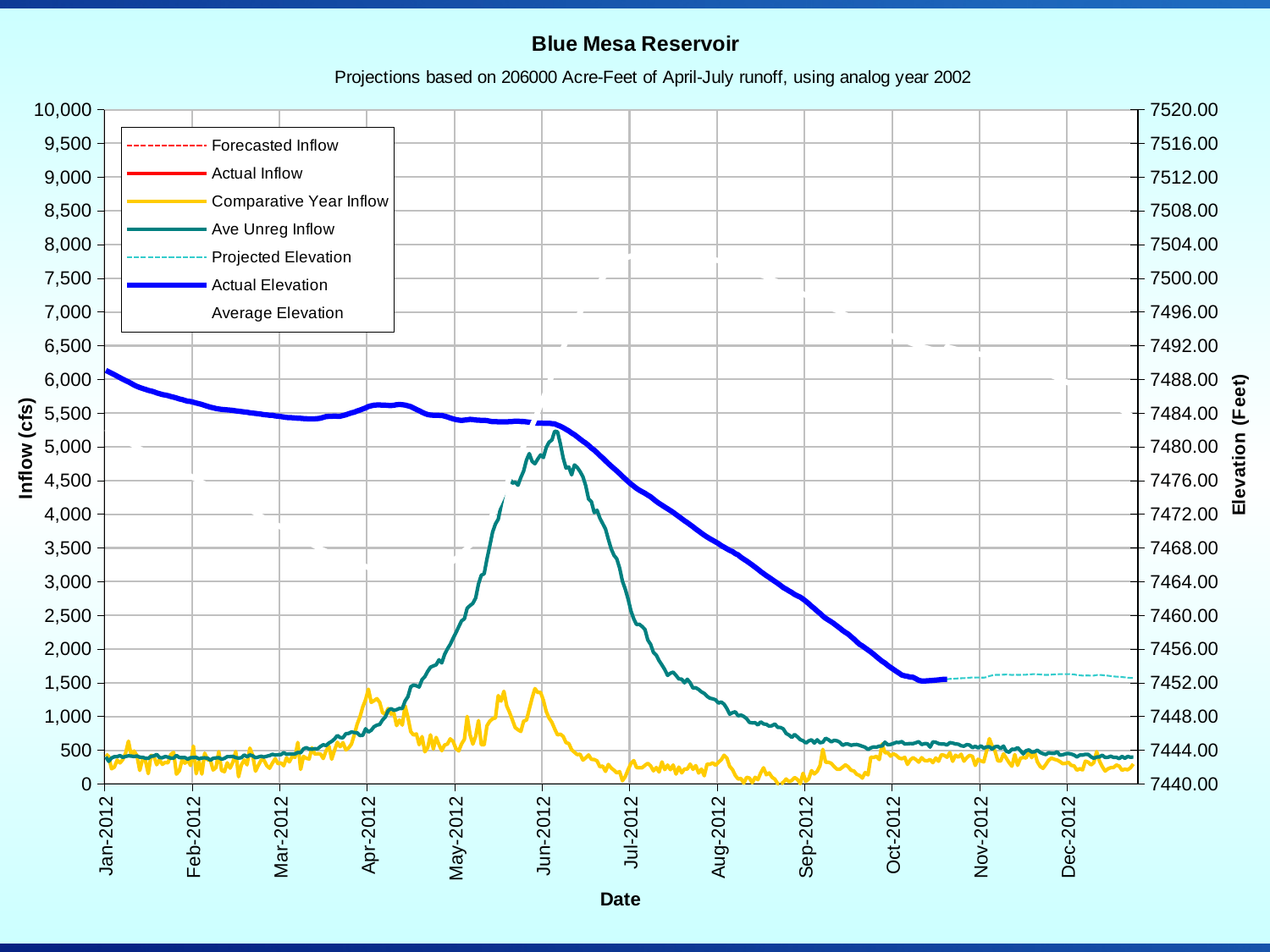

### Chart: Blue Mesa Reservoir

| Category |  |  | Comparative Year Inflow |  |  |  |  |
|---|---|---|---|---|---|---|---|
| 40909 | 333.69210999999984 | 333.69210999999984 | 442.2 | 401.4414364195664 | 7489.07 | 7489.07 | 7482.15780484269 |
| 40910 | 355.8475000000001 | 355.8475000000001 | 406.4 | 334.6176222568514 | 7488.9 | 7488.9 | 7481.9443376316 |
| 40911 | 408.72372999999976 | 408.72372999999976 | 224.4 | 385.16073152458534 | 7488.73 | 7488.73 | 7481.724329561145 |
| 40912 | 366.18746 | 366.18746 | 249.10999999999999 | 403.1808340885618 | 7488.56 | 7488.56 | 7481.510407601983 |
| 40913 | 339.32600999999977 | 339.32600999999977 | 352.96 | 405.0155533245771 | 7488.38 | 7488.38 | 7481.308911754922 |
| 40914 | 369.1603999999998 | 369.1603999999998 | 311.62 | 419.68138062990533 | 7488.2 | 7488.2 | 7481.123446421499 |
| 40915 | 347.0281199999997 | 347.0281199999997 | 360.53 | 393.89856003008435 | 7488.02 | 7488.02 | 7480.932158627527 |
| 40916 | 353.22100999999964 | 353.22100999999964 | 456.82 | 408.097641002847 | 7487.85 | 7487.85 | 7480.744550787337 |
| 40917 | 482.53507999999977 | 482.53507999999977 | 634.2800000000003 | 416.33658793734395 | 7487.7 | 7487.7 | 7480.551062338995 |
| 40918 | 341.32364 | 341.32364 | 417.5 | 412.08470500663475 | 7487.52 | 7487.52 | 7480.3519501630735 |
| 40919 | 325.28285 | 325.28285 | 488.08 | 406.43871718237153 | 7487.33 | 7487.33 | 7480.142136127748 |
| 40920 | 303.80925 | 303.80925 | 419.0 | 414.09158916168366 | 7487.17 | 7487.17 | 7479.965622435111 |
| 40921 | 223.36117000000004 | 223.36117000000004 | 199.7 | 396.00763449242845 | 7487.04 | 7487.04 | 7479.768448543506 |
| 40922 | 301.52575999999976 | 301.52575999999976 | 367.08 | 394.7507285790046 | 7486.92 | 7486.92 | 7479.592574309052 |
| 40923 | 306.91987 | 306.91987 | 349.44 | 381.4533555630027 | 7486.820000000002 | 7486.820000000002 | 7479.412381949728 |
| 40924 | 319.21361999999976 | 319.21361999999976 | 152.81 | 378.7684401729437 | 7486.7 | 7486.7 | 7479.225840283424 |
| 40925 | 399.51640999999984 | 399.51640999999984 | 422.03 | 409.7611787324121 | 7486.620000000003 | 7486.620000000003 | 7479.05846129484 |
| 40926 | 467.21934999999985 | 467.21934999999985 | 414.84000000000015 | 414.173569472269 | 7486.53 | 7486.53 | 7478.877595112038 |
| 40927 | 206.59179 | 206.59179 | 284.26 | 437.8343090554585 | 7486.4 | 7486.4 | 7478.695414411092 |
| 40928 | 343.93146999999976 | 343.93146999999976 | 359.89 | 389.91006690386934 | 7486.3 | 7486.3 | 7478.508222655655 |
| 40929 | 399.69615999999974 | 399.69615999999974 | 290.31 | 387.8666979169148 | 7486.2 | 7486.2 | 7478.336268258834 |
| 40930 | 485.1366499999998 | 485.1366499999998 | 319.55 | 406.10595792747125 | 7486.14 | 7486.14 | 7478.166293299461 |
| 40931 | 535.5811 | 535.5811 | 312.48999999999984 | 397.4428001419543 | 7486.07 | 7486.07 | 7477.996494573726 |
| 40932 | 358.21246 | 358.21246 | 437.53 | 381.9346932659706 | 7485.969999999999 | 7485.969999999999 | 7477.821063601501 |
| 40933 | 434.84004 | 434.84004 | 467.27 | 382.4647699112971 | 7485.89 | 7485.89 | 7477.636921281525 |
| 40934 | 308.0839 | 308.0839 | 144.60999999999999 | 422.4799362977741 | 7485.79 | 7485.79 | 7477.4725938225265 |
| 40935 | 335.64422000000025 | 335.64422000000025 | 194.52 | 390.86644905161273 | 7485.68 | 7485.68 | 7477.285413974752 |
| 40936 | 501.78450999999984 | 501.78450999999984 | 358.37 | 391.92377850212887 | 7485.610000000002 | 7485.610000000002 | 7477.104321074677 |
| 40937 | 314.33429 | 314.33429 | 307.32 | 390.37861842029656 | 7485.5 | 7485.5 | 7476.917801455519 |
| 40938 | 234.3572900000001 | 234.3572900000001 | 352.18 | 367.7517236898336 | 7485.41 | 7485.41 | 7476.718678680543 |
| 40939 | 423.54829 | 423.54829 | 273.54 | 389.0189395212291 | 7485.38 | 7485.38 | 7476.534321928587 |
| 40940 | 341.77962 | 341.77962 | 560.91 | 389.90787197712524 | 7485.29 | 7485.29 | 7476.338012047063 |
| 40941 | 330.67345 | 330.67345 | 151.03 | 394.13036367801527 | 7485.2 | 7485.2 | 7476.161512819185 |
| 40942 | 414.32562 | 414.32562 | 332.02 | 371.3479557338999 | 7485.110000000002 | 7485.110000000002 | 7475.9671420686955 |
| 40943 | 409.09467 | 409.09467 | 146.49 | 384.6497996649579 | 7485.03 | 7485.03 | 7475.7860742119865 |
| 40944 | 302.9211699999997 | 302.9211699999997 | 456.04 | 386.70336731655505 | 7484.91 | 7484.91 | 7475.603028600492 |
| 40945 | 295.28978 | 295.28978 | 357.72999999999985 | 382.48646774510615 | 7484.81 | 7484.81 | 7475.413902434946 |
| 40946 | 403.19567 | 403.19567 | 352.69 | 352.52164468238425 | 7484.7 | 7484.7 | 7475.233029480381 |
| 40947 | 416.65245000000016 | 416.65245000000016 | 206.48000000000008 | 379.6339336705245 | 7484.63 | 7484.63 | 7475.043242172853 |
| 40948 | 365.92543999999964 | 365.92543999999964 | 242.78 | 386.0495010533496 | 7484.54 | 7484.54 | 7474.863242190462 |
| 40949 | 327.77432999999985 | 327.77432999999985 | 480.24 | 389.3144040699723 | 7484.49 | 7484.49 | 7474.664540169271 |
| 40950 | 386.51839999999976 | 386.51839999999976 | 198.78 | 366.2287384972169 | 7484.44 | 7484.44 | 7474.469548650353 |
| 40951 | 441.21765 | 441.21765 | 181.14 | 379.4268761701502 | 7484.41 | 7484.41 | 7474.279332529562 |
| 40952 | 377.92523999999963 | 377.92523999999963 | 313.22999999999985 | 405.1481658853498 | 7484.38 | 7484.38 | 7474.089099857501 |
| 40953 | 481.18284000000017 | 481.18284000000017 | 233.57 | 404.23153658269655 | 7484.35 | 7484.35 | 7473.903676976196 |
| 40954 | 443.3279299999998 | 443.3279299999998 | 323.31 | 408.8374333854533 | 7484.320000000002 | 7484.320000000002 | 7473.713463419184 |
| 40955 | 305.79728 | 305.79728 | 481.11 | 389.9602952948183 | 7484.26 | 7484.26 | 7473.50955460177 |
| 40956 | 403.3840400000001 | 403.3840400000001 | 106.52 | 382.9340358758512 | 7484.23 | 7484.23 | 7473.315853427554 |
| 40957 | 329.3606700000001 | 329.3606700000001 | 281.83 | 389.57683041240074 | 7484.18 | 7484.18 | 7473.1125883082095 |
| 40958 | 363.6762499999998 | 363.6762499999998 | 354.94 | 429.1262304259906 | 7484.14 | 7484.14 | 7472.918224359868 |
| 40959 | 394.1376599999999 | 394.1376599999999 | 283.35 | 402.86388195591866 | 7484.1 | 7484.1 | 7472.718032451715 |
| 40960 | 294.04437 | 294.04437 | 530.89 | 428.66171109158756 | 7484.04 | 7484.04 | 7472.526506877614 |
| 40961 | 407.03319999999974 | 407.03319999999974 | 426.39 | 417.06830810360896 | 7484.0 | 7484.0 | 7472.337793399593 |
| 40962 | 382.32368 | 382.32368 | 188.93 | 387.6709855334574 | 7483.96 | 7483.96 | 7472.141302222989 |
| 40963 | 372.60999 | 372.60999 | 273.13 | 398.87276630485354 | 7483.92 | 7483.92 | 7471.957582790813 |
| 40964 | 348.94630999999964 | 348.94630999999964 | 354.8 | 410.1304150497003 | 7483.88 | 7483.88 | 7471.748879514402 |
| 40965 | 309.44649999999984 | 309.44649999999984 | 353.14000000000016 | 398.360592909713 | 7483.820000000002 | 7483.820000000002 | 7471.542584921932 |
| 40966 | 440.96636999999964 | 440.96636999999964 | 270.48999999999984 | 410.4988756332929 | 7483.79 | 7483.79 | 7471.327587056469 |
| 40967 | 306.7106 | 306.7106 | 232.15 | 420.7726081810153 | 7483.74 | 7483.74 | 7471.110845359459 |
| 40968 | 512.07106 | 512.07106 | 309.15 | 439.25787276544037 | 7483.75 | 7483.75 | 7469.369173177504 |
| 40969 | 141.9304400000001 | 141.9304400000001 | 374.19 | 428.23159328142896 | 7483.660000000003 | 7483.660000000003 | 7470.85738111356 |
| 40970 | 478.50058 | 478.50058 | 297.94 | 433.5014963703594 | 7483.64 | 7483.64 | 7470.667567939076 |
| 40971 | 359.1127599999998 | 359.1127599999998 | 312.0299999999998 | 434.1697966810377 | 7483.59 | 7483.59 | 7470.471276748642 |
| 40972 | 338.60674 | 338.60674 | 269.19 | 462.82805298305396 | 7483.54 | 7483.54 | 7470.293896057608 |
| 40973 | 356.62952 | 356.62952 | 388.67 | 439.13941850587764 | 7483.48 | 7483.48 | 7470.1071463275 |
| 40974 | 501.97498 | 501.97498 | 326.5299999999998 | 444.3721979163101 | 7483.469999999999 | 7483.469999999999 | 7469.917378132117 |
| 40975 | 352.0627999999998 | 352.0627999999998 | 407.68 | 442.93246452057423 | 7483.45 | 7483.45 | 7469.716706847799 |
| 40976 | 434.6032799999999 | 434.6032799999999 | 394.1 | 445.5541771086435 | 7483.42 | 7483.42 | 7469.5365128233125 |
| 40977 | 409.8354299999998 | 409.8354299999998 | 615.39 | 467.3645730178037 | 7483.39 | 7483.39 | 7469.358236658835 |
| 40978 | 375.75587 | 375.75587 | 215.49 | 462.6308541165338 | 7483.38 | 7483.38 | 7469.151071659707 |
| 40979 | 434.70549 | 434.70549 | 408.06 | 520.1033989105426 | 7483.35 | 7483.35 | 7468.983015038202 |
| 40980 | 516.9379899999997 | 516.9379899999997 | 380.33 | 536.7801460934329 | 7483.33 | 7483.33 | 7468.818463394347 |
| 40981 | 434.05381 | 434.05381 | 369.12 | 516.7311485584355 | 7483.31 | 7483.31 | 7468.640213982309 |
| 40982 | 494.38786 | 494.38786 | 536.49 | 513.8060874749059 | 7483.31 | 7483.31 | 7468.43105639603 |
| 40983 | 540.2841400000003 | 540.2841400000003 | 442.18 | 521.6468371593566 | 7483.320000000002 | 7483.320000000002 | 7468.248033714647 |
| 40984 | 498.79796999999985 | 498.79796999999985 | 446.61 | 520.3400265408104 | 7483.35 | 7483.35 | 7468.062814206552 |
| 40985 | 583.27983 | 583.27983 | 445.13 | 554.6511401337945 | 7483.39 | 7483.39 | 7467.889539728752 |
| 40986 | 741.6720299999996 | 741.6720299999996 | 377.04 | 580.476842276677 | 7483.49 | 7483.49 | 7467.739346571331 |
| 40987 | 824.9933900000003 | 824.9933900000003 | 489.8 | 569.1406906919215 | 7483.59 | 7483.59 | 7467.586067008234 |
| 40988 | 583.6707800000005 | 583.6707800000005 | 560.9299999999996 | 605.5498934007954 | 7483.610000000002 | 7483.610000000002 | 7467.44062414965 |
| 40989 | 509.75877 | 509.75877 | 366.66 | 629.9620764733385 | 7483.620000000003 | 7483.620000000003 | 7467.2893210897855 |
| 40990 | 607.9446199999996 | 607.9446199999996 | 500.31 | 667.4126643965153 | 7483.64 | 7483.64 | 7467.148670615003 |
| 40991 | 567.0352599999997 | 567.0352599999997 | 617.58 | 717.5310905767709 | 7483.620000000003 | 7483.620000000003 | 7467.036494990653 |
| 40992 | 679.6789400000004 | 679.6789400000004 | 552.07 | 687.2687613627205 | 7483.63 | 7483.63 | 7466.92692210859 |
| 40993 | 886.27912 | 886.27912 | 612.4399999999997 | 684.8381084037561 | 7483.71 | 7483.71 | 7466.813685021712 |
| 40994 | 990.50678 | 990.50678 | 505.05 | 744.1987572221021 | 7483.8 | 7483.8 | 7466.718006949837 |
| 40995 | 1123.13026 | 1123.13026 | 534.8 | 749.1574310887834 | 7483.92 | 7483.92 | 7466.592588297693 |
| 40996 | 1090.46151 | 1090.46151 | 590.64 | 770.1851757170409 | 7484.03 | 7484.03 | 7466.4893198050795 |
| 40997 | 1052.81458 | 1052.81458 | 728.26 | 762.3062020598543 | 7484.110000000002 | 7484.110000000002 | 7466.3771556523625 |
| 40998 | 1223.60622 | 1223.60622 | 883.4 | 757.4711982853672 | 7484.25 | 7484.25 | 7466.210199139891 |
| 40999 | 1138.6535399999998 | 1138.6535399999998 | 994.3 | 718.0512005294585 | 7484.360000000002 | 7484.360000000002 | 7466.063024388644 |
| 41000 | 1252.44074 | 1252.44074 | 1141.04 | 720.341568830393 | 7484.49 | 7484.49 | 7465.925418233071 |
| 41001 | 1190.22732 | 1190.22732 | 1249.28 | 817.8543660119606 | 7484.610000000002 | 7484.610000000002 | 7465.803237087202 |
| 41002 | 1409.3755 | 1409.3755 | 1404.56 | 768.956667408731 | 7484.78 | 7484.78 | 7465.671720023614 |
| 41003 | 1106.69795 | 1106.69795 | 1209.47 | 796.3486675373707 | 7484.87 | 7484.87 | 7465.545398691604 |
| 41004 | 1000.0857700000005 | 1000.0857700000005 | 1234.51 | 848.5432719523935 | 7484.94 | 7484.94 | 7465.428698637802 |
| 41005 | 930.19602 | 930.19602 | 1264.79 | 872.1562403869723 | 7484.96 | 7484.96 | 7465.321934015957 |
| 41006 | 921.1758500000003 | 921.1758500000003 | 1209.6499999999999 | 881.9295764087054 | 7484.969999999999 | 7484.969999999999 | 7465.210852150109 |
| 41007 | 819.4119199999997 | 819.4119199999997 | 1058.47 | 947.5602969023464 | 7484.94 | 7484.94 | 7465.123243035873 |
| 41008 | 937.4619199999994 | 937.4619199999994 | 1029.53 | 992.4431556102894 | 7484.94 | 7484.94 | 7465.030185968669 |
| 41009 | 822.99368 | 822.99368 | 1118.31 | 1086.7435996563024 | 7484.91 | 7484.91 | 7464.959515534267 |
| 41010 | 973.3471399999994 | 973.3471399999994 | 1035.48 | 1117.838442616766 | 7484.9 | 7484.9 | 7464.9138897071725 |
| 41011 | 1010.44984 | 1010.44984 | 1054.6399999999999 | 1091.0859793454708 | 7484.929999999999 | 7484.929999999999 | 7464.856904714105 |
| 41012 | 1262.5800199999999 | 1262.5800199999999 | 865.07 | 1101.1052245918452 | 7485.0 | 7485.0 | 7464.813449809266 |
| 41013 | 1021.7981700000005 | 1021.7981700000005 | 947.62 | 1119.9262060625965 | 7485.02 | 7485.02 | 7464.771068700001 |
| 41014 | 905.72658 | 905.72658 | 872.51 | 1118.1433165075741 | 7485.0 | 7485.0 | 7464.7395397378 |
| 41015 | 787.98942 | 787.98942 | 1157.7 | 1229.9817946970809 | 7484.95 | 7484.95 | 7464.701283129293 |
| 41016 | 774.62456 | 774.62456 | 984.8 | 1294.0939324359836 | 7484.860000000002 | 7484.860000000002 | 7464.68843836288 |
| 41017 | 704.8924499999997 | 704.8924499999997 | 775.06 | 1441.403156723724 | 7484.77 | 7484.77 | 7464.685633919432 |
| 41018 | 562.8415099999995 | 562.8415099999995 | 725.48 | 1466.4414872789318 | 7484.6 | 7484.6 | 7464.717590436359 |
| 41019 | 694.3190499999996 | 694.3190499999996 | 741.66 | 1455.540012404973 | 7484.429999999999 | 7484.429999999999 | 7464.756504344294 |
| 41020 | 681.4151599999997 | 681.4151599999997 | 581.17 | 1437.0707569015383 | 7484.28 | 7484.28 | 7464.7971492804345 |
| 41021 | 665.0073199999997 | 665.0073199999997 | 701.19 | 1547.3131500163515 | 7484.1 | 7484.1 | 7464.840201244239 |
| 41022 | 723.9655499999997 | 723.9655499999997 | 475.82 | 1591.1945878905128 | 7483.95 | 7483.95 | 7464.9047618050545 |
| 41023 | 913.0221399999997 | 913.0221399999997 | 536.69 | 1669.2513251418516 | 7483.83 | 7483.83 | 7465.014517665353 |
| 41024 | 1041.8231199999998 | 1041.8231199999998 | 727.26 | 1730.7313386986186 | 7483.77 | 7483.77 | 7465.110184697205 |
| 41025 | 1257.2505500000007 | 1257.2505500000007 | 517.92 | 1750.0728524943834 | 7483.75 | 7483.75 | 7465.209316823502 |
| 41026 | 1324.96308 | 1324.96308 | 689.8399999999997 | 1766.5440307930348 | 7483.73 | 7483.73 | 7465.349544841823 |
| 41027 | 1288.77974 | 1288.77974 | 582.4299999999996 | 1840.5047985170672 | 7483.73 | 7483.73 | 7465.457568362062 |
| 41028 | 1300.8121899999999 | 1300.8121899999999 | 492.55 | 1794.4890478128523 | 7483.72 | 7483.72 | 7465.585193199049 |
| 41029 | 961.0441 | 961.0441 | 577.25 | 1920.0648847378557 | 7483.64 | 7483.64 | 7465.744122792909 |
| 41030 | 844.66413 | 844.66413 | 590.8599999999997 | 2002.6946082061343 | 7483.54 | 7483.54 | 7465.95455799459 |
| 41031 | 867.92399 | 867.92399 | 667.8299999999997 | 2069.3977097118054 | 7483.42 | 7483.42 | 7466.176951423155 |
| 41032 | 772.4614299999993 | 772.4614299999993 | 629.52 | 2159.845133096448 | 7483.320000000002 | 7483.320000000002 | 7466.420199562805 |
| 41033 | 859.73631 | 859.73631 | 524.49 | 2241.0562702959064 | 7483.23 | 7483.23 | 7466.725194887178 |
| 41034 | 944.2143800000003 | 944.2143800000003 | 489.7 | 2331.1928352534674 | 7483.17 | 7483.17 | 7467.049553750842 |
| 41035 | 1112.1146899999999 | 1112.1146899999999 | 593.0599999999996 | 2417.9558937030292 | 7483.13 | 7483.13 | 7467.378464234348 |
| 41036 | 1255.74771 | 1255.74771 | 661.4599999999997 | 2449.38465097452 | 7483.17 | 7483.17 | 7467.685830063973 |
| 41037 | 1472.35521 | 1472.35521 | 1000.76 | 2606.1959457483836 | 7483.2 | 7483.2 | 7467.987794236519 |
| 41038 | 1199.78197 | 1199.78197 | 730.3599999999997 | 2645.0147621669867 | 7483.26 | 7483.26 | 7468.305864890654 |
| 41039 | 1072.3211999999999 | 1072.3211999999999 | 589.2 | 2677.544220565385 | 7483.23 | 7483.23 | 7468.640407610869 |
| 41040 | 964.74946 | 964.74946 | 707.6800000000003 | 2757.7965885132885 | 7483.18 | 7483.18 | 7468.984967732443 |
| 41041 | 1095.52762 | 1095.52762 | 939.43 | 2965.7721172655415 | 7483.17 | 7483.17 | 7469.395832199103 |
| 41042 | 1232.1363399999998 | 1232.1363399999998 | 582.48 | 3094.4916960357173 | 7483.13 | 7483.13 | 7469.842604018454 |
| 41043 | 1171.7165400000001 | 1171.7165400000001 | 580.3 | 3115.846132665896 | 7483.14 | 7483.14 | 7470.317809086413 |
| 41044 | 1239.90531 | 1239.90531 | 862.13 | 3334.7887561877997 | 7483.110000000002 | 7483.110000000002 | 7470.8034544736165 |
| 41045 | 1159.9395500000007 | 1159.9395500000007 | 930.69 | 3531.8894727462216 | 7483.04 | 7483.04 | 7471.3395495108725 |
| 41046 | 1273.54984 | 1273.54984 | 965.8199999999997 | 3734.938230787321 | 7482.98 | 7482.98 | 7471.943033279049 |
| 41047 | 1519.7894099999999 | 1519.7894099999999 | 978.93 | 3855.0809450793117 | 7483.0 | 7483.0 | 7472.575189780489 |
| 41048 | 1388.72673 | 1388.72673 | 1310.5 | 3926.2411266717922 | 7482.96 | 7482.96 | 7473.220411008532 |
| 41049 | 1388.75158 | 1388.75158 | 1227.31 | 4129.3484638468135 | 7482.96 | 7482.96 | 7473.966291612174 |
| 41050 | 1350.5557500000007 | 1350.5557500000007 | 1374.02 | 4324.708310192324 | 7482.96 | 7482.96 | 7474.729319784839 |
| 41051 | 1410.24741 | 1410.24741 | 1156.06 | 4455.917842738408 | 7482.96 | 7482.96 | 7475.531720445081 |
| 41052 | 1528.8715 | 1528.8715 | 1060.78 | 4538.107484229492 | 7482.99 | 7482.99 | 7476.320641974786 |
| 41053 | 1493.51848 | 1493.51848 | 950.71 | 4459.498392094537 | 7483.0 | 7483.0 | 7477.085191916549 |
| 41054 | 1631.38673 | 1631.38673 | 835.76 | 4476.363939617975 | 7483.05 | 7483.05 | 7477.807372633587 |
| 41055 | 1426.7950600000001 | 1426.7950600000001 | 802.8199999999997 | 4429.2102505442945 | 7483.05 | 7483.05 | 7478.5364903221725 |
| 41056 | 1077.31837 | 1077.31837 | 777.62 | 4544.952267291324 | 7483.0 | 7483.0 | 7479.294102424348 |
| 41057 | 1171.96837 | 1171.96837 | 931.38 | 4641.254821670012 | 7483.0 | 7483.0 | 7480.0597809138035 |
| 41058 | 1158.2928 | 1158.2928 | 945.8399999999997 | 4804.455306552 | 7482.96 | 7482.96 | 7480.887143775136 |
| 41059 | 1026.8336399999998 | 1026.8336399999998 | 1110.2 | 4899.602998725391 | 7482.92 | 7482.92 | 7481.730624157204 |
| 41060 | 1055.2930399999998 | 1055.2930399999998 | 1276.91 | 4782.742699722481 | 7482.860000000002 | 7482.860000000002 | 7482.526294152126 |
| 41061 | 1114.1877 | 1114.1877 | 1414.04 | 4748.748224153185 | 7482.820000000002 | 7482.820000000002 | 7483.32236116851 |
| 41062 | 1266.4435700000001 | 1266.4435700000001 | 1355.05 | 4819.30507045043 | 7482.8 | 7482.8 | 7484.132366258125 |
| 41063 | 1395.81687 | 1395.81687 | 1358.42 | 4879.986936046917 | 7482.820000000002 | 7482.820000000002 | 7484.982370909593 |
| 41064 | 1240.63759 | 1240.63759 | 1239.94 | 4841.392028065319 | 7482.79 | 7482.79 | 7485.808443879811 |
| 41065 | 1322.9263600000006 | 1322.9263600000006 | 1073.57 | 4990.128880265841 | 7482.8 | 7482.8 | 7486.684316399783 |
| 41066 | 1295.62636 | 1295.62636 | 976.61 | 5068.54644150246 | 7482.8 | 7482.8 | 7487.563451092935 |
| 41067 | 1189.57772 | 1189.57772 | 913.59 | 5100.82714806077 | 7482.75 | 7482.75 | 7488.438450672742 |
| 41068 | 1234.69887 | 1234.69887 | 815.62 | 5231.181715989858 | 7482.72 | 7482.72 | 7489.295643690924 |
| 41069 | 969.87431 | 969.87431 | 726.38 | 5222.180898001861 | 7482.57 | 7482.57 | 7490.156279301935 |
| 41070 | 926.92396 | 926.92396 | 737.81 | 5045.124472112756 | 7482.44 | 7482.44 | 7490.998906666223 |
| 41071 | 954.73318 | 954.73318 | 705.04 | 4833.7318932857515 | 7482.27 | 7482.27 | 7491.760419484403 |
| 41072 | 743.73567 | 743.73567 | 612.7800000000003 | 4685.820537569606 | 7482.07 | 7482.07 | 7492.4756199141575 |
| 41073 | 824.19782 | 824.19782 | 598.5 | 4698.900111855101 | 7481.88 | 7481.88 | 7493.187809964157 |
| 41074 | 640.1748900000003 | 640.1748900000003 | 505.72999999999985 | 4584.33788264124 | 7481.64 | 7481.64 | 7493.884751169674 |
| 41075 | 623.22689 | 623.22689 | 469.27 | 4730.831191190294 | 7481.44 | 7481.44 | 7494.5984421706235 |
| 41076 | 651.3245099999997 | 651.3245099999997 | 433.97999999999985 | 4693.49023396851 | 7481.18 | 7481.18 | 7495.284532521875 |
| 41077 | 632.3260399999997 | 632.3260399999997 | 440.53 | 4632.749071157991 | 7480.92 | 7480.92 | 7495.957818866682 |
| 41078 | 599.5275799999996 | 599.5275799999996 | 353.31 | 4554.510970561141 | 7480.660000000003 | 7480.660000000003 | 7496.57779850519 |
| 41079 | 515.22214 | 515.22214 | 387.09 | 4420.858176401328 | 7480.44 | 7480.44 | 7497.1847580013855 |
| 41080 | 491.23339999999973 | 491.23339999999973 | 429.44 | 4224.796678099952 | 7480.160000000003 | 7480.160000000003 | 7497.72672895253 |
| 41081 | 496.52742 | 496.52742 | 364.40999999999985 | 4186.139218385415 | 7479.860000000002 | 7479.860000000002 | 7498.238891391573 |
| 41082 | 444.91694999999976 | 444.91694999999976 | 361.38 | 4023.127953228683 | 7479.6 | 7479.6 | 7498.713245165519 |
| 41083 | 449.77120999999977 | 449.77120999999977 | 342.21999999999986 | 4058.815748965314 | 7479.3 | 7479.3 | 7499.187577264891 |
| 41084 | 391.1125599999998 | 391.1125599999998 | 252.99 | 3940.470808307186 | 7478.969999999999 | 7478.969999999999 | 7499.622586619706 |
| 41085 | 426.42932999999977 | 426.42932999999977 | 265.5899999999998 | 3860.6456687174687 | 7478.67 | 7478.67 | 7500.033238360707 |
| 41086 | 386.9998499999998 | 386.9998499999998 | 185.93 | 3780.6680950561777 | 7478.34 | 7478.34 | 7500.412575992745 |
| 41087 | 453.08855999999963 | 453.08855999999963 | 288.7799999999998 | 3627.938208737345 | 7478.02 | 7478.02 | 7500.740624144864 |
| 41088 | 504.0678199999999 | 504.0678199999999 | 235.85000000000008 | 3487.2291123321756 | 7477.72 | 7477.72 | 7501.048242167773 |
| 41089 | 470.35125 | 470.35125 | 203.08 | 3390.603309717476 | 7477.42 | 7477.42 | 7501.353662529324 |
| 41090 | 464.19038 | 464.19038 | 164.26 | 3337.299544233206 | 7477.13 | 7477.13 | 7501.6375921467925 |
| 41091 | 484.45143999999976 | 484.45143999999976 | 181.9 | 3200.7783018752857 | 7476.820000000002 | 7476.820000000002 | 7501.915197843149 |
| 41092 | 319.36363 | 319.36363 | 47.29000000000001 | 3005.2806645302344 | 7476.49 | 7476.49 | 7502.15432360533 |
| 41093 | 411.39136999999977 | 411.39136999999977 | 108.29 | 2888.1216522714567 | 7476.18 | 7476.18 | 7502.354324049405 |
| 41094 | 354.42326999999983 | 354.42326999999983 | 211.65 | 2741.6037623873303 | 7475.87 | 7475.87 | 7502.5064924389935 |
| 41095 | 379.49155999999954 | 379.49155999999954 | 303.25 | 2565.220425219679 | 7475.58 | 7475.58 | 7502.628460014214 |
| 41096 | 540.2935900000003 | 540.2935900000003 | 345.6 | 2447.4867081659286 | 7475.320000000002 | 7475.320000000002 | 7502.7186663337525 |
| 41097 | 524.6664499999997 | 524.6664499999997 | 242.05 | 2363.9402429035276 | 7475.06 | 7475.06 | 7502.800419495791 |
| 41098 | 666.8671099999993 | 666.8671099999993 | 239.03 | 2366.4614647415156 | 7474.85 | 7474.85 | 7502.8882341214985 |
| 41099 | 727.09596 | 727.09596 | 239.53 | 2334.172764212304 | 7474.660000000003 | 7474.660000000003 | 7502.989973260217 |
| 41100 | 822.66386 | 822.66386 | 276.3399999999998 | 2289.699089710179 | 7474.48 | 7474.48 | 7503.063473155465 |
| 41101 | 618.80889 | 618.80889 | 305.07 | 2134.2961361689345 | 7474.26 | 7474.26 | 7503.0851885197035 |
| 41102 | 615.89452 | 615.89452 | 266.25 | 2068.5493447307877 | 7474.06 | 7474.06 | 7503.096714926766 |
| 41103 | 487.64012 | 487.64012 | 193.65 | 1950.1917315540154 | 7473.79 | 7473.79 | 7503.098479947201 |
| 41104 | 397.28155999999973 | 397.28155999999973 | 242.56 | 1909.1666286896727 | 7473.52 | 7473.52 | 7503.079112601875 |
| 41105 | 538.0651499999997 | 538.0651499999997 | 177.02 | 1827.491312427777 | 7473.28 | 7473.28 | 7503.066506435522 |
| 41106 | 696.2575599999997 | 696.2575599999997 | 325.94 | 1763.2502203014412 | 7473.07 | 7473.07 | 7503.06343200038 |
| 41107 | 630.17118 | 630.17118 | 212.0 | 1695.984197944715 | 7472.85 | 7472.85 | 7503.050842824046 |
| 41108 | 530.64333 | 530.64333 | 278.74 | 1609.119253784946 | 7472.64 | 7472.64 | 7503.008032857391 |
| 41109 | 510.72270999999984 | 510.72270999999984 | 210.68 | 1641.7416380549778 | 7472.429999999999 | 7472.429999999999 | 7502.986051702935 |
| 41110 | 410.34810999999985 | 410.34810999999985 | 280.76 | 1657.3018312799206 | 7472.21 | 7472.21 | 7502.95670813394 |
| 41111 | 416.12734 | 416.12734 | 145.33 | 1608.9550896215242 | 7471.96 | 7471.96 | 7502.920192757775 |
| 41112 | 489.29223999999977 | 489.29223999999977 | 249.19 | 1557.1899096715263 | 7471.72 | 7471.72 | 7502.880856402038 |
| 41113 | 415.58882 | 415.58882 | 164.18 | 1553.2431432998571 | 7471.469999999999 | 7471.469999999999 | 7502.822117725455 |
| 41114 | 418.15843 | 418.15843 | 221.15 | 1499.8359398785028 | 7471.22 | 7471.22 | 7502.8014988044815 |
| 41115 | 379.00169 | 379.00169 | 220.33 | 1551.8629935109054 | 7471.0 | 7471.0 | 7502.770405908584 |
| 41116 | 378.51493 | 378.51493 | 294.95 | 1500.5082098772614 | 7470.75 | 7470.75 | 7502.741058519022 |
| 41117 | 433.55178 | 433.55178 | 215.99 | 1421.4787897261783 | 7470.51 | 7470.51 | 7502.681504737122 |
| 41118 | 370.47259 | 370.47259 | 271.45 | 1426.1577970622009 | 7470.24 | 7470.24 | 7502.639107930731 |
| 41119 | 494.0434399999998 | 494.0434399999998 | 161.23 | 1400.606928086293 | 7470.0 | 7470.0 | 7502.602572190954 |
| 41120 | 475.58676999999983 | 475.58676999999983 | 218.7 | 1364.7637014172615 | 7469.75 | 7469.75 | 7502.551724289405 |
| 41121 | 434.88025 | 434.88025 | 120.39 | 1342.7742608368242 | 7469.51 | 7469.51 | 7502.488659978479 |
| 41122 | 429.5725299999998 | 429.5725299999998 | 294.83 | 1299.0774982388723 | 7469.29 | 7469.29 | 7502.4063001041295 |
| 41123 | 512.8344499999996 | 512.8344499999996 | 289.06 | 1271.1931336917678 | 7469.09 | 7469.09 | 7502.332133166851 |
| 41124 | 573.1983200000003 | 573.1983200000003 | 312.75 | 1261.9429639934647 | 7468.9 | 7468.9 | 7502.254087114372 |
| 41125 | 567.7497900000003 | 567.7497900000003 | 276.67 | 1247.8275260662967 | 7468.71 | 7468.71 | 7502.16736328041 |
| 41126 | 505.69868 | 505.69868 | 320.54 | 1198.9745089286491 | 7468.52 | 7468.52 | 7502.096058945027 |
| 41127 | 397.10192 | 397.10192 | 356.05 | 1214.177178032882 | 7468.28 | 7468.28 | 7502.00735820459 |
| 41128 | 561.68599 | 561.68599 | 425.12 | 1183.4727427518499 | 7468.09 | 7468.09 | 7501.916514919755 |
| 41129 | 550.21359 | 550.21359 | 384.0 | 1118.6891199571064 | 7467.9 | 7467.9 | 7501.815199971527 |
| 41130 | 561.2202 | 561.2202 | 259.97999999999985 | 1034.0393866115578 | 7467.71 | 7467.71 | 7501.713471016087 |
| 41131 | 425.8580099999998 | 425.8580099999998 | 212.31 | 1056.8343523069036 | 7467.56 | 7467.56 | 7501.593881205899 |
| 41132 | 482.2149999999998 | 482.2149999999998 | 126.6 | 1069.9428131312857 | 7467.33 | 7467.33 | 7501.471949308669 |
| 41133 | 568.4394099999996 | 568.4394099999996 | 72.14999999999999 | 1008.7906250783585 | 7467.17 | 7467.17 | 7501.369307938968 |
| 41134 | 361.6936 | 361.6936 | 80.44000000000003 | 1020.6144348284105 | 7466.89 | 7466.89 | 7501.259551636712 |
| 41135 | 401.46576999999985 | 401.46576999999985 | 10.870000000000005 | 1000.0506384207714 | 7466.660000000003 | 7466.660000000003 | 7501.1615060212 |
| 41136 | 534.68412 | 534.68412 | 97.3 | 968.6294490102049 | 7466.45 | 7466.45 | 7501.029769436362 |
| 41137 | 372.507 | 372.507 | 86.71000000000002 | 912.964950176784 | 7466.21 | 7466.21 | 7500.899971955573 |
| 41138 | 411.72213999999974 | 411.72213999999974 | 16.13000000000001 | 904.180345208953 | 7465.969999999999 | 7465.969999999999 | 7500.761496259488 |
| 41139 | 363.09849999999983 | 363.09849999999983 | 98.31 | 907.7085506103058 | 7465.72 | 7465.72 | 7500.628888430028 |
| 41140 | 393.6790199999998 | 393.6790199999998 | 62.51 | 874.1370760833887 | 7465.469999999999 | 7465.469999999999 | 7500.507369660543 |
| 41141 | 300.35571 | 300.35571 | 163.57 | 920.0648749999899 | 7465.190000000001 | 7465.190000000001 | 7500.389319395082 |
| 41142 | 378.84555 | 378.84555 | 238.69 | 889.8701080988827 | 7464.95 | 7464.95 | 7500.276066144321 |
| 41143 | 391.59473 | 391.59473 | 136.34 | 883.6213707932699 | 7464.71 | 7464.71 | 7500.12151451438 |
| 41144 | 382.12558 | 382.12558 | 162.56 | 856.1047828968527 | 7464.49 | 7464.49 | 7499.98757811285 |
| 41145 | 440.57184 | 440.57184 | 100.04 | 862.876930639414 | 7464.26 | 7464.26 | 7499.848234972094 |
| 41146 | 511.72102999999964 | 511.72102999999964 | 69.79 | 888.790376942219 | 7464.02 | 7464.02 | 7499.710194475439 |
| 41147 | 649.70604 | 649.70604 | 5.770000000000001 | 839.0754290208325 | 7463.8 | 7463.8 | 7499.569558427555 |
| 41148 | 434.37065 | 434.37065 | -5.83 | 836.8086579685175 | 7463.55 | 7463.55 | 7499.44105808837 |
| 41149 | 449.69649999999984 | 449.69649999999984 | 24.14 | 815.4090501429081 | 7463.29 | 7463.29 | 7499.291923413836 |
| 41150 | 406.0166899999999 | 406.0166899999999 | 73.04 | 748.6558965887677 | 7463.110000000002 | 7463.110000000002 | 7499.118462551144 |
| 41151 | 429.69108 | 429.69108 | 31.7 | 724.8983623897428 | 7462.9 | 7462.9 | 7498.948019710731 |
| 41152 | 445.31374 | 445.31374 | 51.36 | 689.8751884592534 | 7462.71 | 7462.71 | 7498.76106445881 |
| 41153 | 449.24818999999985 | 449.24818999999985 | 95.22 | 733.225689824229 | 7462.48 | 7462.48 | 7498.60325450878 |
| 41154 | 448.23161999999974 | 448.23161999999974 | 65.48 | 696.7412965990134 | 7462.31 | 7462.31 | 7498.43106954 |
| 41155 | 439.46749 | 439.46749 | 4.31 | 655.9999995446574 | 7462.160000000003 | 7462.160000000003 | 7498.287347995568 |
| 41156 | 423.00610999999964 | 423.00610999999964 | 157.57 | 640.3553638748879 | 7461.929999999999 | 7461.929999999999 | 7498.141726811035 |
| 41157 | 350.85357 | 350.85357 | 37.83 | 606.0238280550002 | 7461.67 | 7461.67 | 7497.968670198261 |
| 41158 | 372.41304999999977 | 372.41304999999977 | 74.13 | 637.6136445200535 | 7461.39 | 7461.39 | 7497.775200413671 |
| 41159 | 239.09283000000008 | 239.09283000000008 | 196.64 | 653.7059063971395 | 7461.08 | 7461.08 | 7497.595394867666 |
| 41160 | 329.97737999999964 | 329.97737999999964 | 148.75 | 606.1774230750551 | 7460.81 | 7460.81 | 7497.404982573587 |
| 41161 | 231.12382 | 231.12382 | 186.56 | 654.3035480081978 | 7460.5 | 7460.5 | 7497.241042793424 |
| 41162 | 263.6458700000002 | 263.6458700000002 | 269.24 | 610.6269394522901 | 7460.23 | 7460.23 | 7497.064538468291 |
| 41163 | 221.0663 | 221.0663 | 512.68 | 618.3021289791004 | 7459.91 | 7459.91 | 7496.9266987961955 |
| 41164 | 398.84006 | 398.84006 | 320.91999999999985 | 677.1852065368308 | 7459.650000000002 | 7459.650000000002 | 7496.768669752613 |
| 41165 | 583.8523999999996 | 583.8523999999996 | 320.91999999999985 | 654.8151566643492 | 7459.44 | 7459.44 | 7496.626508162858 |
| 41166 | 517.89095 | 517.89095 | 305.28999999999985 | 623.7317704904439 | 7459.23 | 7459.23 | 7496.475186825516 |
| 41167 | 429.81889 | 429.81889 | 257.8999999999998 | 645.9599576669034 | 7459.0 | 7459.0 | 7496.3188846115245 |
| 41168 | 280.76008 | 280.76008 | 219.33 | 639.2242197031479 | 7458.74 | 7458.74 | 7496.177568798288 |
| 41169 | 272.5129099999998 | 272.5129099999998 | 216.81 | 619.3733553545316 | 7458.49 | 7458.49 | 7496.011301381114 |
| 41170 | 260.05263 | 260.05263 | 247.81 | 573.4879602926967 | 7458.21 | 7458.21 | 7495.8351872586945 |
| 41171 | 249.13907999999998 | 249.13907999999998 | 282.6 | 590.8189688081023 | 7457.98 | 7457.98 | 7495.678670618369 |
| 41172 | 217.06219000000004 | 217.06219000000004 | 252.1 | 590.4217664470631 | 7457.77 | 7457.77 | 7495.518887561875 |
| 41173 | 243.90157 | 243.90157 | 202.44 | 572.55503747881 | 7457.469999999999 | 7457.469999999999 | 7495.387795942358 |
| 41174 | 211.42807000000008 | 211.42807000000008 | 192.35000000000008 | 581.1159088119788 | 7457.190000000001 | 7457.190000000001 | 7495.211064881772 |
| 41175 | 215.13282 | 215.13282 | 142.69 | 584.5252958818121 | 7456.87 | 7456.87 | 7495.067806556684 |
| 41176 | 200.05059 | 200.05059 | 126.06 | 572.9542011384736 | 7456.56 | 7456.56 | 7494.912595518288 |
| 41177 | 337.7608599999998 | 337.7608599999998 | 85.98 | 557.813024536299 | 7456.37 | 7456.37 | 7494.7480014425 |
| 41178 | 343.5585899999998 | 343.5585899999998 | 168.41 | 543.4159397602189 | 7456.13 | 7456.13 | 7494.596499664322 |
| 41179 | 326.5702099999998 | 326.5702099999998 | 134.12 | 510.31782601568307 | 7455.89 | 7455.89 | 7494.432157770622 |
| 41180 | 376.40608999999984 | 376.40608999999984 | 397.04 | 534.7271543974633 | 7455.650000000002 | 7455.650000000002 | 7494.283674417231 |
| 41181 | 304.93376999999964 | 304.93376999999964 | 392.5 | 548.5730669689266 | 7455.38 | 7455.38 | 7494.07887992478 |
| 41182 | 283.99171999999953 | 283.99171999999953 | 407.88 | 545.0176134240231 | 7455.1 | 7455.1 | 7493.925181292473 |
| 41183 | 298.57925 | 298.57925 | 360.74 | 560.0650032368587 | 7454.820000000002 | 7454.820000000002 | 7493.786723426033 |
| 41184 | 270.61927 | 270.61927 | 591.14 | 562.7604696800569 | 7454.55 | 7454.55 | 7493.625849616171 |
| 41185 | 287.55980000000017 | 287.55980000000017 | 463.34000000000015 | 619.1879113563903 | 7454.34 | 7454.34 | 7493.48954398731 |
| 41186 | 155.93869 | 155.93869 | 463.34000000000015 | 580.9336524426666 | 7454.06 | 7454.06 | 7493.3417106753 |
| 41187 | 153.65237000000008 | 153.65237000000008 | 411.66 | 584.9462921746712 | 7453.820000000002 | 7453.820000000002 | 7493.220858955625 |
| 41188 | 173.60838 | 173.60838 | 446.19 | 599.2300994080362 | 7453.59 | 7453.59 | 7493.066932304459 |
| 41189 | 305.1532399999999 | 305.1532399999999 | 424.52 | 616.0446480364373 | 7453.360000000002 | 7453.360000000002 | 7492.932806967581 |
| 41190 | 274.69144 | 274.69144 | 383.92999999999984 | 613.1367465718482 | 7453.150000000002 | 7453.150000000002 | 7492.807597657231 |
| 41191 | 311.30419 | 311.30419 | 372.33 | 628.2634535156892 | 7452.91 | 7452.91 | 7492.699119813943 |
| 41192 | 307.90177999999963 | 307.90177999999963 | 394.26 | 592.0573432349894 | 7452.820000000002 | 7452.820000000002 | 7492.588670597775 |
| 41193 | 396.09132999999974 | 396.09132999999974 | 289.65 | 594.7535215420945 | 7452.76 | 7452.76 | 7492.480867853968 |
| 41194 | 312.10421 | 312.10421 | 358.21999999999986 | 599.3878114635912 | 7452.67 | 7452.67 | 7492.345643269785 |
| 41195 | 410.72369999999984 | 410.72369999999984 | 388.71999999999986 | 597.3768870985881 | 7452.650000000002 | 7452.650000000002 | 7492.208466369755 |
| 41196 | 442.33137999999974 | 442.33137999999974 | 359.47999999999985 | 611.4044781712407 | 7452.469999999999 | 7452.469999999999 | 7492.093898606141 |
| 41197 | 460.6573 | 460.6573 | 322.91999999999985 | 626.641709986805 | 7452.29 | 7452.29 | 7491.998245143587 |
| 41198 | 391.3227 | 391.3227 | 388.46999999999986 | 584.1476247821626 | 7452.21 | 7452.21 | 7491.898081695845 |
| 41199 | 301.00542 | 301.00542 | 347.88 | 597.2496934439436 | 7452.2 | 7452.2 | 7491.796064449106 |
| 41200 | 415.1825 | 415.1825 | 342.84000000000015 | 596.5244894735476 | 7452.24 | 7452.24 | 7491.711725114783 |
| 41201 | 348.55392 | 348.55392 | 360.98999999999984 | 546.1710008938944 | 7452.25 | 7452.25 | 7491.592804423808 |
| 41202 | 322.80568000000017 | 322.80568000000017 | 315.36 | 623.3905925159395 | 7452.28 | 7452.28 | 7491.527154381794 |
| 41203 | 377.64018 | 377.64018 | 384.42999999999984 | 617.4748772766133 | 7452.31 | 7452.31 | 7491.435412282687 |
| 41204 | 405.43351999999953 | 405.43351999999953 | 335.28 | 598.603899551642 | 7452.34 | 7452.34 | 7491.322801449134 |
| 41205 | 367.00630999999964 | 367.00630999999964 | 433.59 | 590.5158624459126 | 7452.39 | 7452.39 | 7491.218894357939 |
| 41206 | 348.25319999999977 | 348.25319999999977 | 423.5 | 590.7045066933525 | 7452.41 | 7452.41 | 7491.119123640573 |
| 41207 | 319.37039 | 319.37039 | 395.52 | 578.0449669547519 | 7452.42 | 7452.42 | 7491.881976554697 |
| 41208 | 384.9160195287513 | None | 464.09 | 612.2262491194139 | 7452.457606197238 | None | 7491.771089395472 |
| 41209 | 278.2884182647373 | None | 335.53 | 604.7865561999324 | 7452.464285644616 | None | 7491.673093305612 |
| 41210 | 352.5030865993982 | None | 425.01 | 592.8753469275622 | 7452.492573783744 | None | 7491.5850998285305 |
| 41211 | 328.67443861934913 | None | 396.28 | 588.9253154943432 | 7452.520718246968 | None | 7491.5062109410555 |
| 41212 | 365.46660097211515 | None | 440.64000000000016 | 565.671479971903 | 7452.536693361503 | None | 7491.412204000614 |
| 41213 | 279.9555112838776 | None | 337.54 | 559.0959256725672 | 7452.5458226113415 | None | 7491.337764756084 |
| 41214 | 342.18123238390916 | None | 389.46999999999986 | 583.2039167563739 | 7452.574200997521 | None | 7491.267989148167 |
| 41215 | 371.859723743779 | None | 423.25 | 576.2184884782775 | 7452.60457314711 | None | 7491.2133194310545 |
| 41216 | 358.7952131895674 | None | 408.38 | 537.8388983553327 | 7452.6293323200225 | None | 7491.156428383586 |
| 41217 | 240.9686153129504 | None | 274.27 | 558.183434118868 | 7452.6115832395535 | None | 7491.103985227389 |
| 41218 | 321.13919958139644 | None | 365.52 | 534.1091196288255 | 7452.623635351654 | None | 7491.031093313309 |
| 41219 | 300.0971667788835 | None | 341.57 | 564.5418526027585 | 7452.6139158326005 | None | 7490.943324664694 |
| 41220 | 286.81301078832024 | None | 326.45 | 530.3048720291567 | 7452.610829492485 | None | 7490.857537759363 |
| 41221 | 429.4419713377948 | None | 488.78999999999985 | 548.8081371618256 | 7452.663592774771 | None | 7490.781746511944 |
| 41222 | 589.5634944383355 | None | 671.04 | 550.1727116222969 | 7452.798095431613 | None | 7490.7086484526135 |
| 41223 | 491.6719163650171 | None | 559.62 | 516.5327026191304 | 7452.873550371281 | None | 7490.638861110583 |
| 41224 | 426.7798686492097 | None | 485.76 | 551.0401736712936 | 7452.9314899136325 | None | 7490.560419701392 |
| 41225 | 300.5452434690418 | None | 342.08 | 556.2151367382347 | 7452.938929492435 | None | 7490.477976992497 |
| 41226 | 297.8831407804567 | None | 339.05 | 524.2913179950469 | 7452.937402157468 | None | 7490.395543401225 |
| 41227 | 391.5663122932718 | None | 445.68 | 560.9787559955516 | 7452.961784946599 | None | 7490.312228740782 |
| 41228 | 334.43214138941386 | None | 380.65000000000015 | 483.4223594774169 | 7452.969440464901 | None | 7490.212646246389 |
| 41229 | 275.51444954237826 | None | 313.5899999999998 | 470.0346393023216 | 7452.9558981074 | None | 7490.097752184108 |
| 41230 | 229.88969950336013 | None | 261.6600000000001 | 515.7399001150342 | 7452.928079795131 | None | 7490.01531422164 |
| 41231 | 382.2621316094051 | None | 435.09 | 511.4411435988996 | 7452.9587320191495 | None | 7489.92643142706 |
| 41232 | 241.855982875812 | None | 275.2799999999998 | 538.1801996271365 | 7452.931528577431 | None | 7489.839526054893 |
| 41233 | 335.3107231348218 | None | 381.65000000000015 | 492.96097073183756 | 7452.941156490234 | None | 7489.739323368053 |
| 41234 | 344.39525838233635 | None | 391.98999999999984 | 444.8547205044168 | 7452.952879778311 | None | 7489.617088523805 |
| 41235 | 337.3051036968968 | None | 383.91999999999985 | 492.2209164378025 | 7452.957541186838 | None | 7489.523975707694 |
| 41236 | 417.0363970926389 | None | 474.67 | 504.65506380723036 | 7452.994276312944 | None | 7489.4277495695305 |
| 41237 | 341.7331556937513 | None | 388.96 | 472.16077924284684 | 7453.010646335983 | None | 7489.313321613253 |
| 41238 | 416.1490295297776 | None | 473.66 | 476.5408972740031 | 7453.0376410305125 | None | 7489.208879347192 |
| 41239 | 287.70037835118177 | None | 327.4599999999998 | 501.59673480048025 | 7453.008597794246 | None | 7489.1004205637 |
| 41240 | 227.45602806858105 | None | 258.89 | 465.604529058482 | 7452.979434065683 | None | 7488.9926445196725 |
| 41241 | 202.65366539572358 | None | 230.66 | 447.94873822250196 | 7452.946994374083 | None | 7488.871989161003 |
| 41242 | 252.2583907414384 | None | 287.12 | 435.21749602616677 | 7452.934044861252 | None | 7488.7386501822475 |
| 41243 | 308.074689027185 | None | 350.65000000000015 | 462.07833664966404 | 7452.937362022681 | None | 7488.593763458362 |
| 41244 | 372.53084328816067 | None | 381.90999999999985 | 454.2748447479703 | 7452.964745223878 | None | 7488.4517513013325 |
| 41245 | 356.299497598561 | None | 365.27 | 451.6297577064066 | 7452.99127679323 | None | 7488.322164509007 |
| 41246 | 346.2134330294228 | None | 354.92999999999984 | 476.29958871202933 | 7453.0099072748435 | None | 7488.175091153534 |
| 41247 | 323.1052251335928 | None | 331.24 | 426.58942420644956 | 7453.02423481552 | None | 7488.033085925247 |
| 41248 | 293.1006462025777 | None | 300.47999999999985 | 431.61544144480666 | 7453.0279300483535 | None | 7487.895079848028 |
| 41249 | 297.04142965125465 | None | 304.52 | 446.6609176962175 | 7453.028290563126 | None | 7487.73154296408 |
| 41250 | 312.77530020253124 | None | 320.65 | 452.03191515981945 | 7453.03232370128 | None | 7487.5799839520805 |
| 41251 | 268.5195217207323 | None | 275.2799999999998 | 443.00462181854476 | 7453.015276231613 | None | 7487.418185324692 |
| 41252 | 261.1354299617017 | None | 267.7099999999998 | 428.0083749411606 | 7452.9886017800345 | None | 7487.256421437504 |
| 41253 | 198.19019334211853 | None | 203.18 | 399.76949647573934 | 7452.91933487051 | None | 7487.089294706751 |
| 41254 | 220.32295979025648 | None | 225.87 | 427.39942531962134 | 7452.885405492891 | None | 7486.933743911219 |
| 41255 | 202.6186975146415 | None | 207.72 | 427.07935121738325 | 7452.853942460522 | None | 7486.777315971497 |
| 41256 | 329.49436661597696 | None | 337.78999999999985 | 439.4597982429187 | 7452.8640505523335 | None | 7486.612875004669 |
| 41257 | 314.49207715046964 | None | 322.41 | 437.35267220711535 | 7452.865371966404 | None | 7486.440624998306 |
| 41258 | 274.6648028411937 | None | 281.58 | 402.3967473317698 | 7452.853574194714 | None | 7486.270868476972 |
| 41259 | 306.63001908206974 | None | 314.35 | 380.3058015462422 | 7452.851964738861 | None | 7486.102871086836 |
| 41260 | 467.44129614861964 | None | 479.21 | 398.2952063808604 | 7452.915540591654 | None | 7485.928661011114 |
| 41261 | 331.70861870223825 | None | 340.06 | 400.6694489421445 | 7452.928104698982 | None | 7485.752193568811 |
| 41262 | 249.57644880654811 | None | 255.86 | 425.5708201097621 | 7452.911703185193 | None | 7485.587297310108 |
| 41263 | 186.1434914631187 | None | 190.83 | 392.541785049537 | 7452.863101876988 | None | 7485.40485678325 |
| 41264 | 218.108707703995 | None | 223.6 | 395.2015414750257 | 7452.837401704461 | None | 7485.201965290111 |
| 41265 | 235.3154948412869 | None | 241.23999999999998 | 410.57184725317416 | 7452.797391311056 | None | 7485.011534284004 |
| 41266 | 238.27108242779454 | None | 244.26999999999998 | 393.4104608469285 | 7452.749037478593 | None | 7484.833162764639 |
| 41267 | 273.67960697902447 | None | 280.57 | 393.6968900903771 | 7452.72793005956 | None | 7484.664211810559 |
| 41268 | 256.46306542725563 | None | 262.91999999999985 | 375.4904661931437 | 7452.709895448371 | None | 7484.517305136858 |
| 41269 | 196.96113711802636 | None | 201.92000000000004 | 407.8375665012663 | 7452.676697059103 | None | 7484.327538195083 |
| 41270 | 214.6653993936412 | None | 220.07 | 379.91259873952856 | 7452.6440123525335 | None | 7484.112643669534 |
| 41271 | 203.35027860041083 | None | 208.47 | 407.5065605906458 | 7452.603659579895 | None | 7483.92552996253 |
| 41272 | 234.34005339359462 | None | 240.23999999999998 | 396.3576121943702 | 7452.576598347077 | None | 7483.731546457503 |
| 41273 | 288.42828166813183 | None | 295.69 | 399.3690987644183 | 7452.569638329333 | None | 7483.522414933475 |